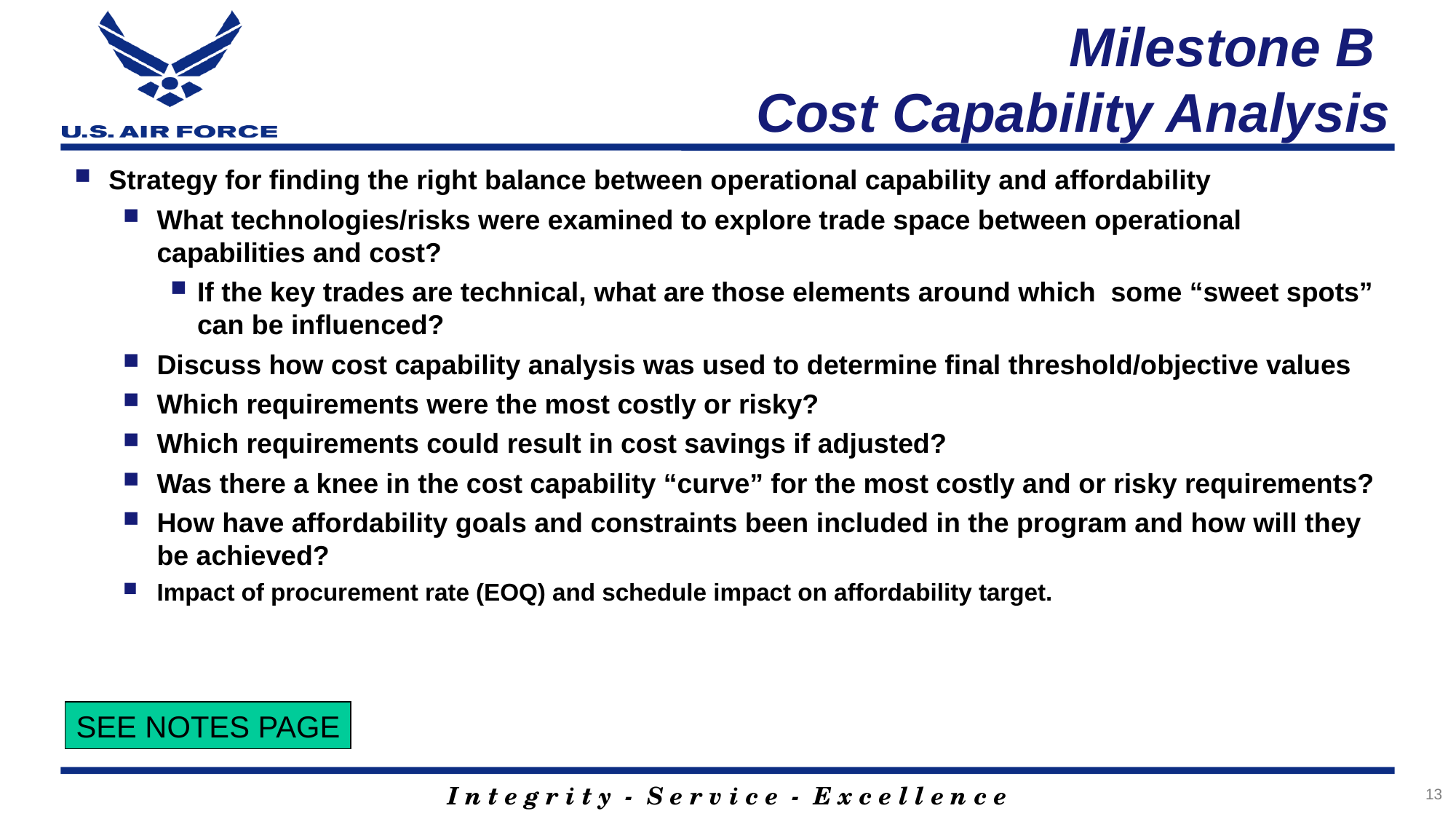

# Milestone B Cost Capability Analysis
Strategy for finding the right balance between operational capability and affordability
What technologies/risks were examined to explore trade space between operational capabilities and cost?
If the key trades are technical, what are those elements around which  some “sweet spots”  can be influenced?
Discuss how cost capability analysis was used to determine final threshold/objective values
Which requirements were the most costly or risky?
Which requirements could result in cost savings if adjusted?
Was there a knee in the cost capability “curve” for the most costly and or risky requirements?
How have affordability goals and constraints been included in the program and how will they be achieved?
Impact of procurement rate (EOQ) and schedule impact on affordability target.

SEE NOTES PAGE
13